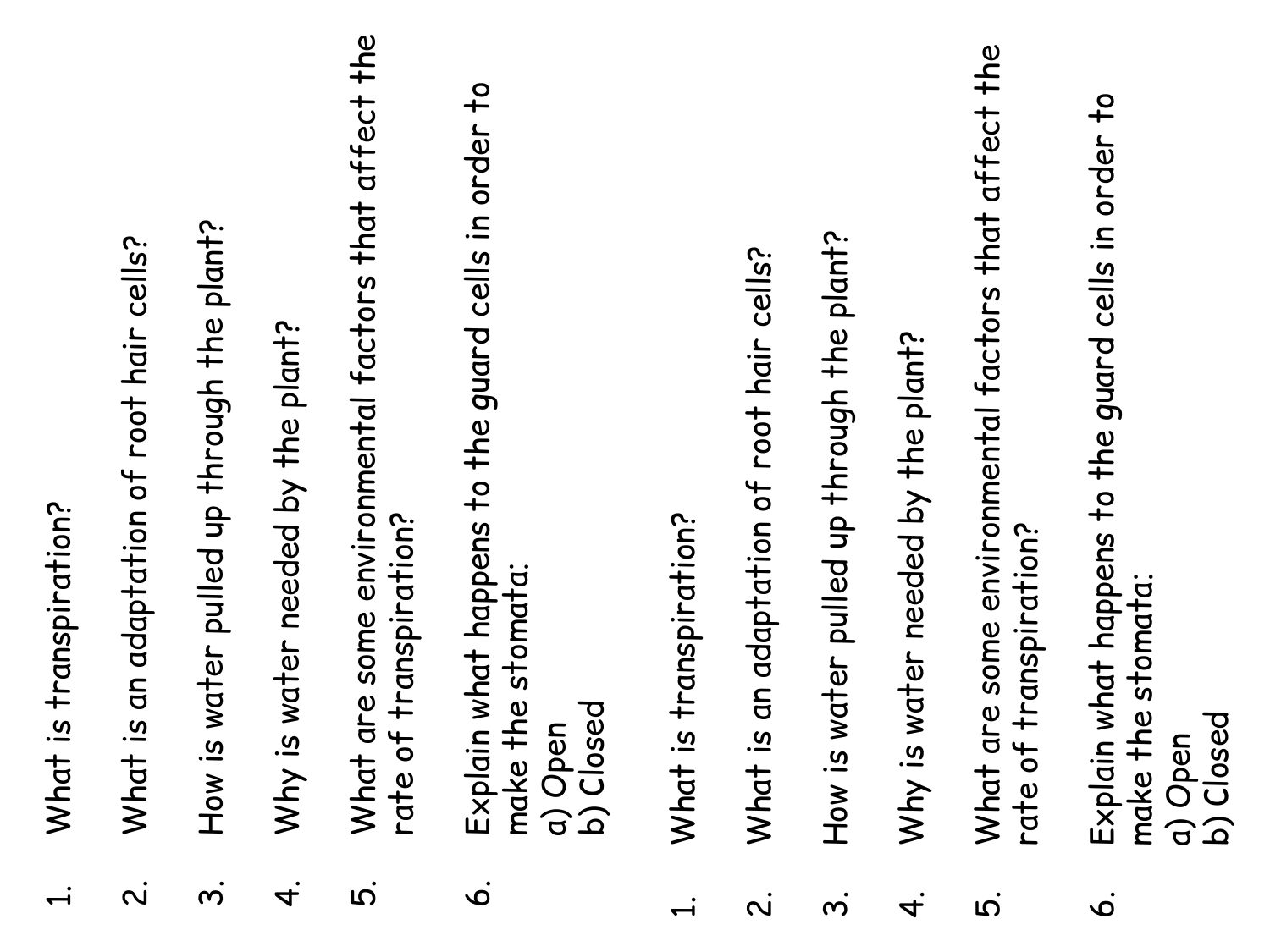

What is transpiration?

What is an adaptation of root hair cells?

How is water pulled up through the plant?

Why is water needed by the plant?

What are some environmental factors that affect the rate of transpiration?

Explain what happens to the guard cells in order to make the stomata:
	a) Open
	b) Closed
What is transpiration?

What is an adaptation of root hair cells?

How is water pulled up through the plant?

Why is water needed by the plant?

What are some environmental factors that affect the rate of transpiration?

Explain what happens to the guard cells in order to make the stomata:
	a) Open
	b) Closed